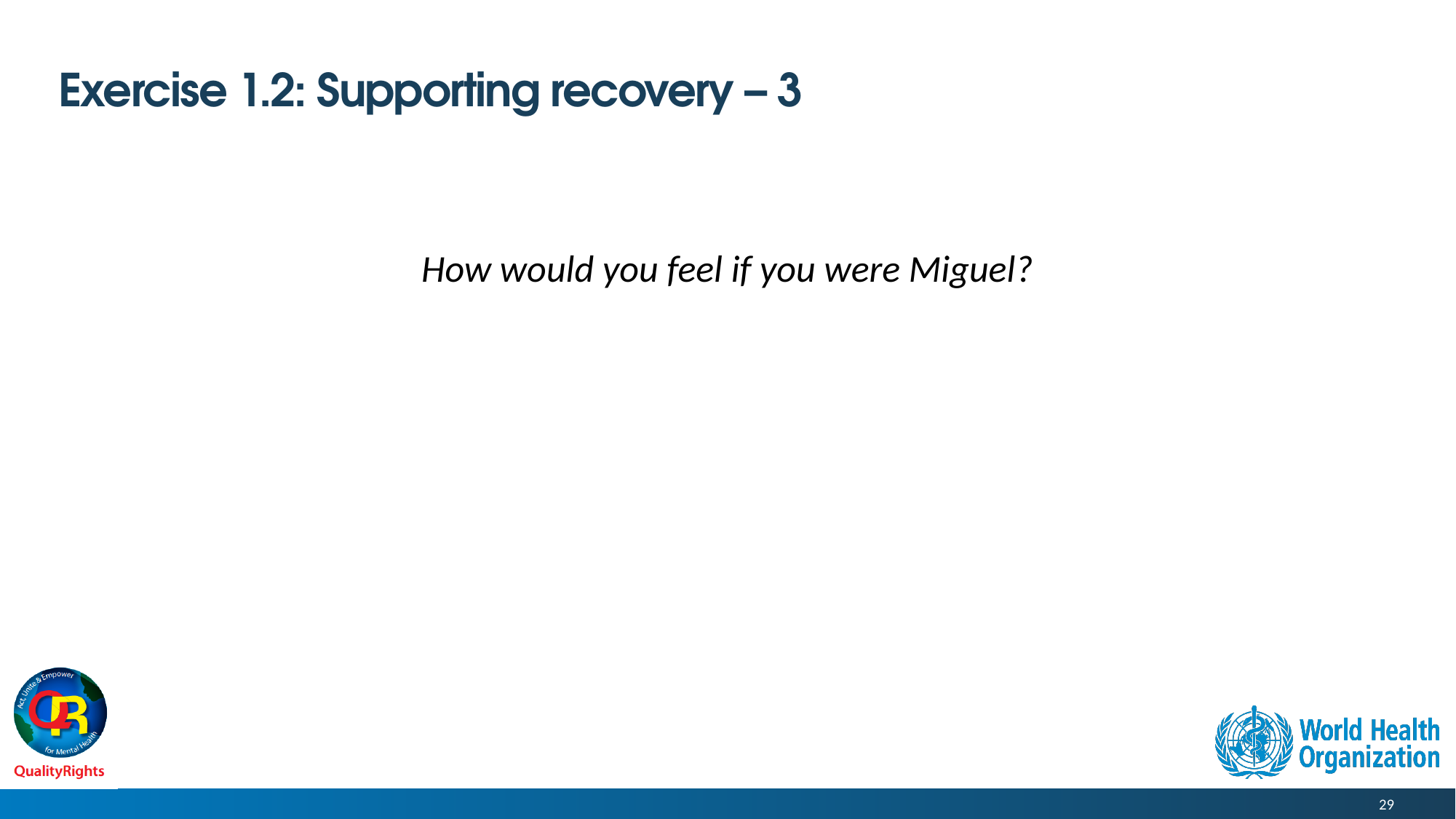

# Exercise 1.2: Supporting recovery – 3

How would you feel if you were Miguel?